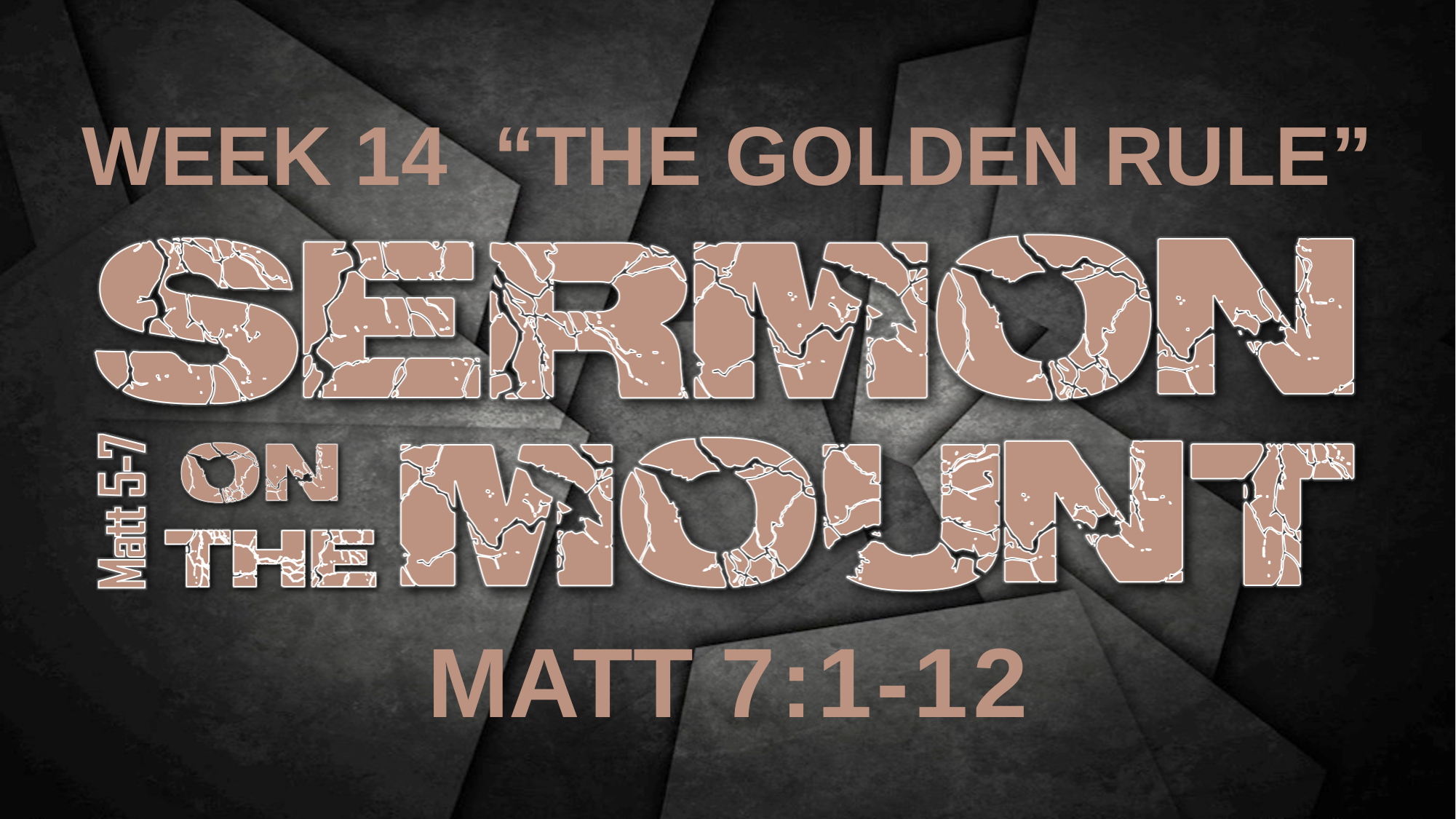

WEEK 14  “THE GOLDEN RULE”
MATT 7:1-12